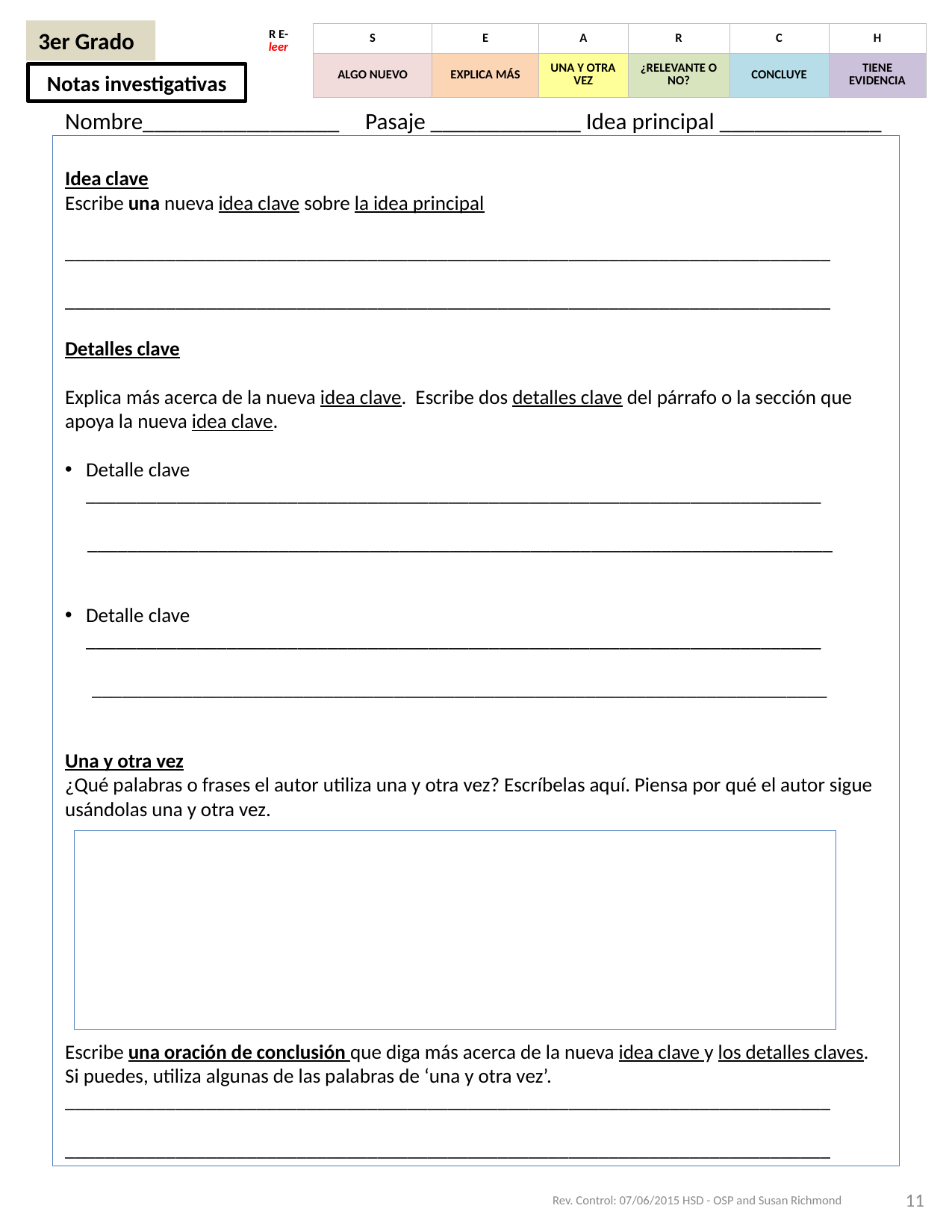

3er Grado
| R E- leer | S | E | A | R | C | H |
| --- | --- | --- | --- | --- | --- | --- |
|  | ALGO NUEVO | EXPLICA MÁS | UNA Y OTRA VEZ | ¿RELEVANTE O NO? | CONCLUYE | TIENE EVIDENCIA |
Notas investigativas
Nombre_________________     Pasaje _____________ Idea principal ______________

Idea clave
Escribe una nueva idea clave sobre la idea principal

____________________________________________________________________________

____________________________________________________________________________

Detalles clave

Explica más acerca de la nueva idea clave.  Escribe dos detalles clave del párrafo o la sección que apoya la nueva idea clave.

Detalle clave _________________________________________________________________________

     __________________________________________________________________________

Detalle clave     _________________________________________________________________________

      _________________________________________________________________________

Una y otra vez
¿Qué palabras o frases el autor utiliza una y otra vez? Escríbelas aquí. Piensa por qué el autor sigue usándolas una y otra vez.

Escribe una oración de conclusión que diga más acerca de la nueva idea clave y los detalles claves. Si puedes, utiliza algunas de las palabras de ‘una y otra vez’.
____________________________________________________________________________

____________________________________________________________________________

11
Rev. Control: 07/06/2015 HSD - OSP and Susan Richmond